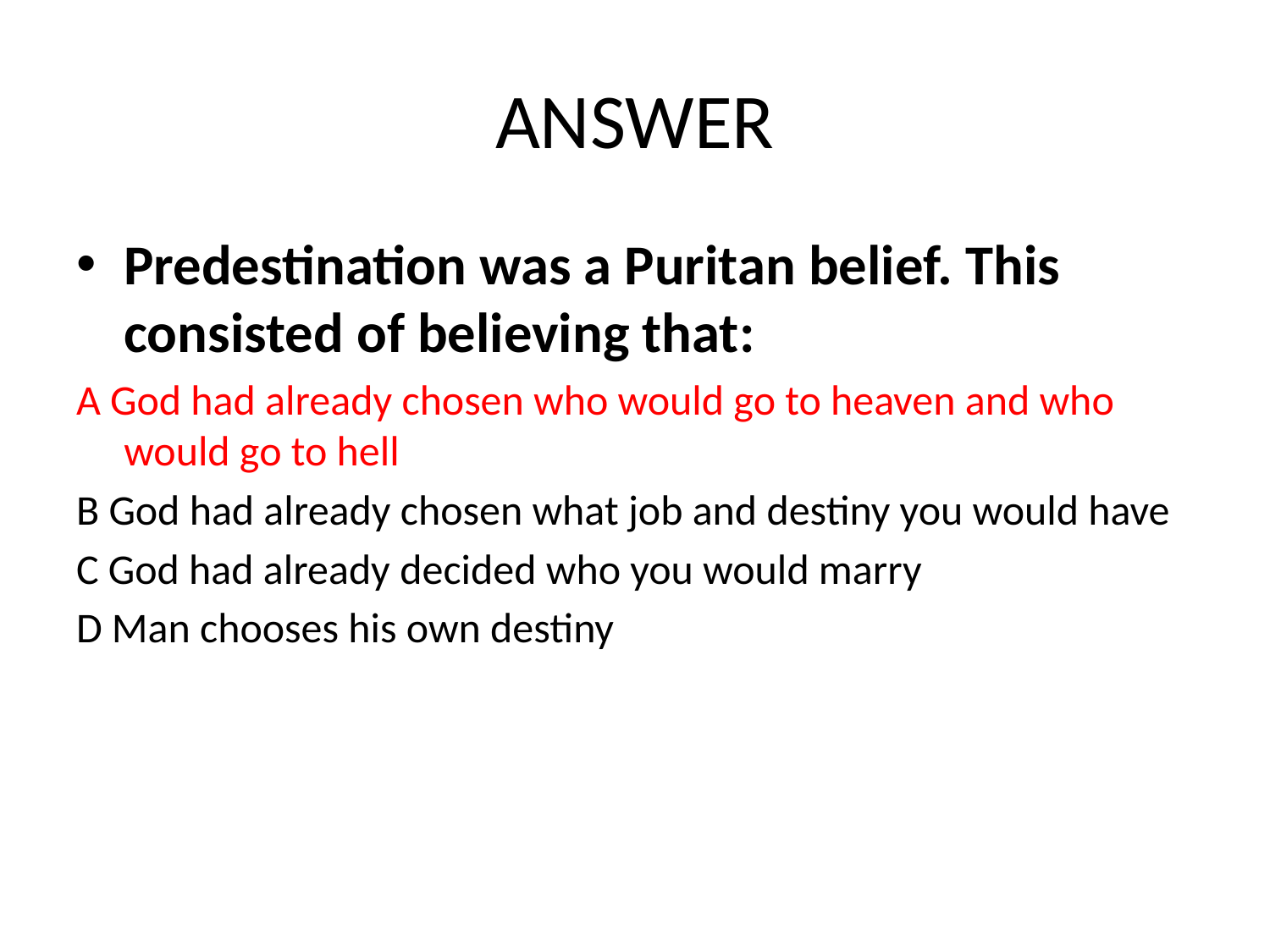

# ANSWER
Predestination was a Puritan belief. This consisted of believing that:
A God had already chosen who would go to heaven and who would go to hell
B God had already chosen what job and destiny you would have
C God had already decided who you would marry
D Man chooses his own destiny